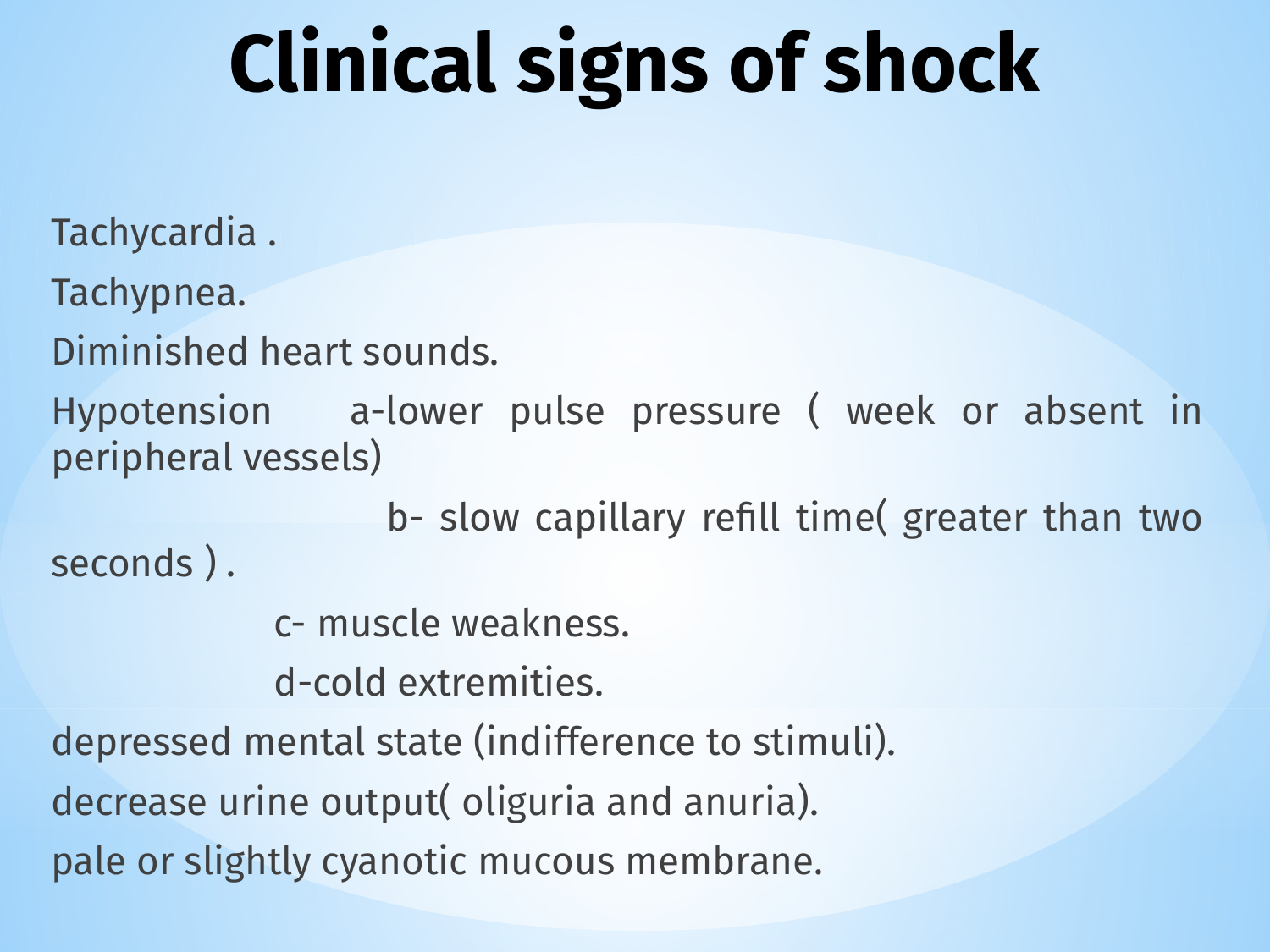

# Clinical signs of shock
Tachycardia .
Tachypnea.
Diminished heart sounds.
Hypotension   a-lower pulse pressure ( week or absent in peripheral vessels)
                      b- slow capillary refill time( greater than two seconds ) .
                      c- muscle weakness.
                      d-cold extremities.
depressed mental state (indifference to stimuli).
decrease urine output( oliguria and anuria).
pale or slightly cyanotic mucous membrane.